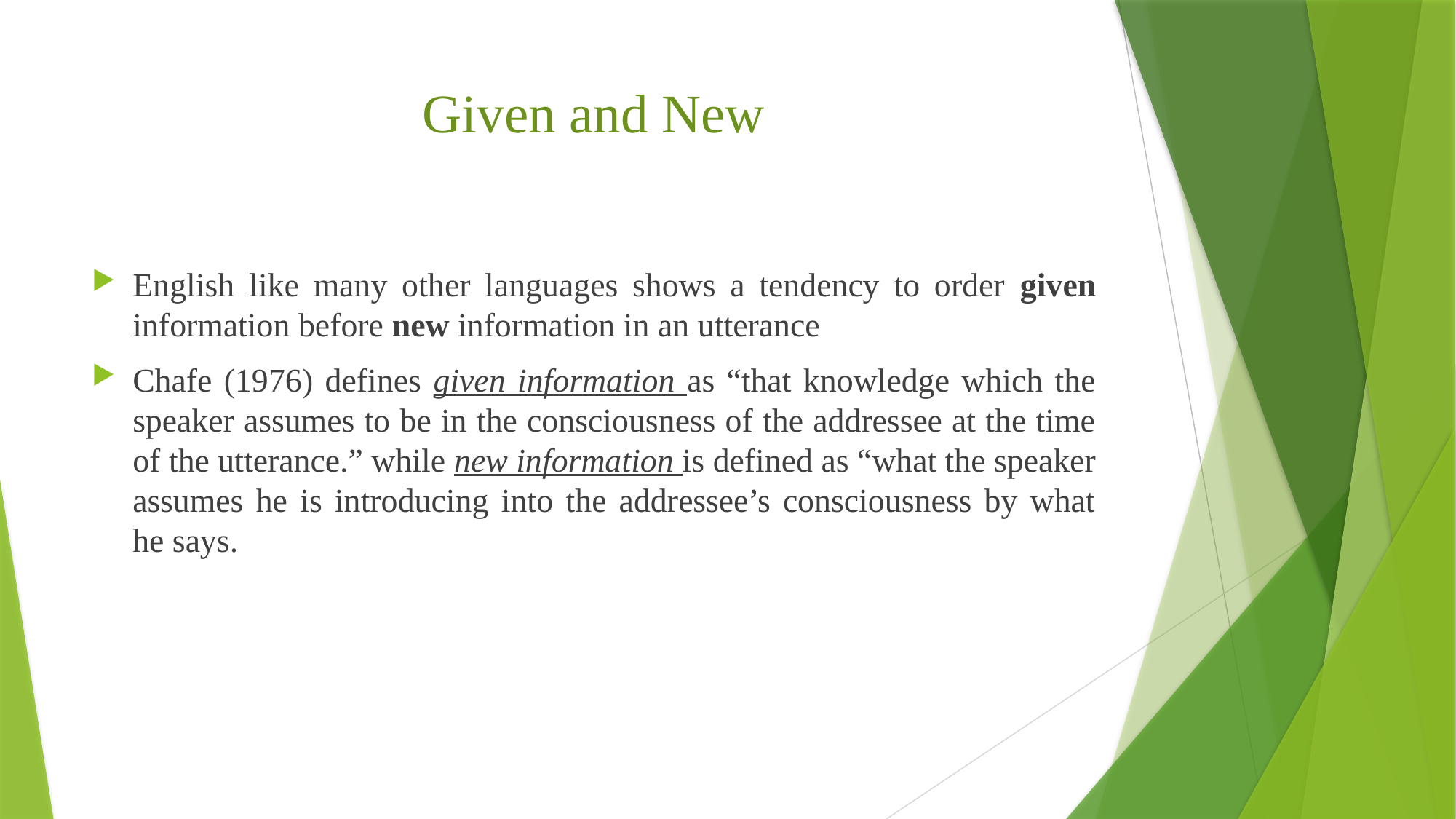

# Given and New
English like many other languages shows a tendency to order given information before new information in an utterance
Chafe (1976) defines given information as “that knowledge which the speaker assumes to be in the consciousness of the addressee at the time of the utterance.” while new information is defined as “what the speaker assumes he is introducing into the addressee’s consciousness by what he says.